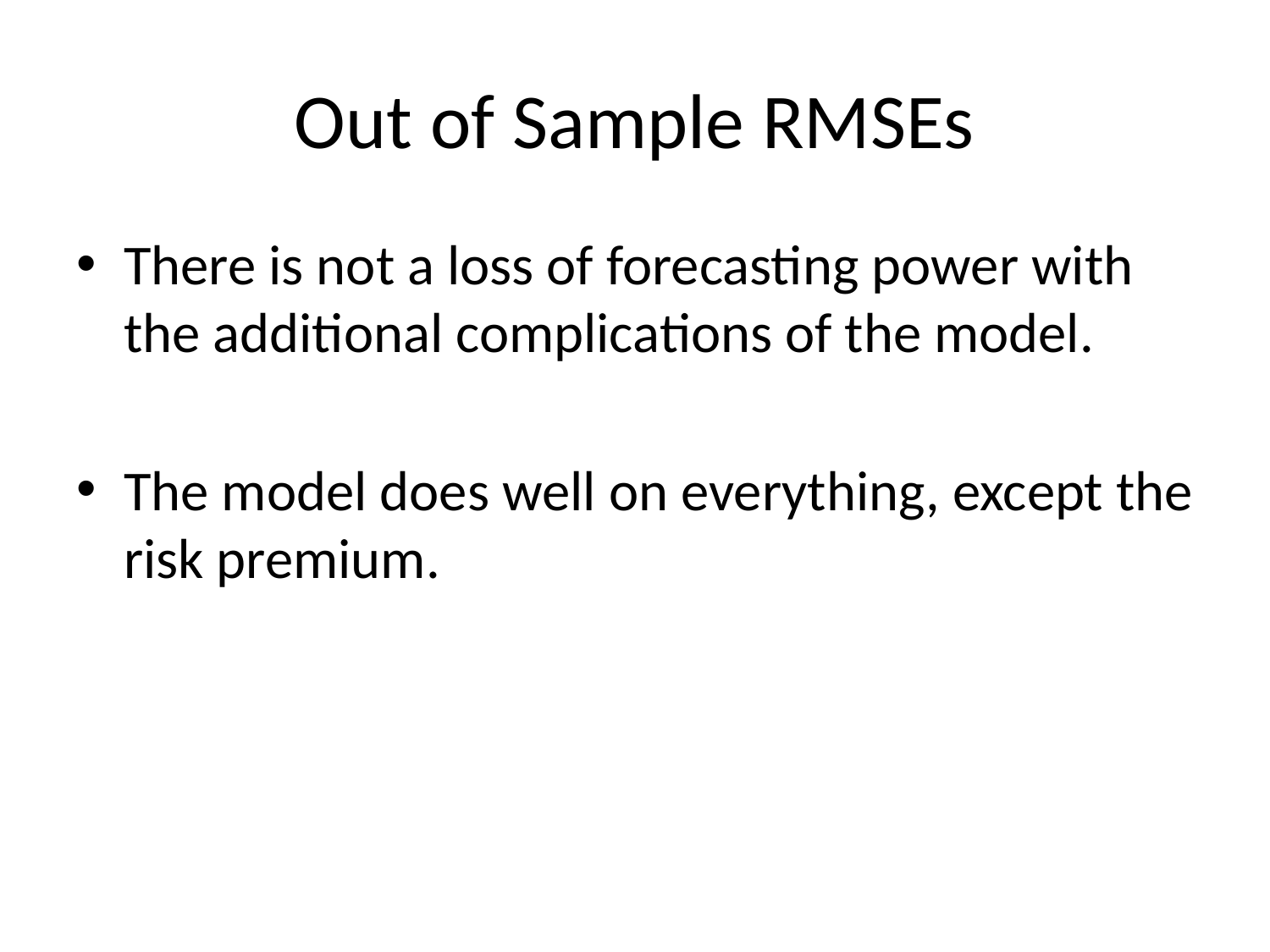

# Out of Sample RMSEs
There is not a loss of forecasting power with the additional complications of the model.

The model does well on everything, except the risk premium.